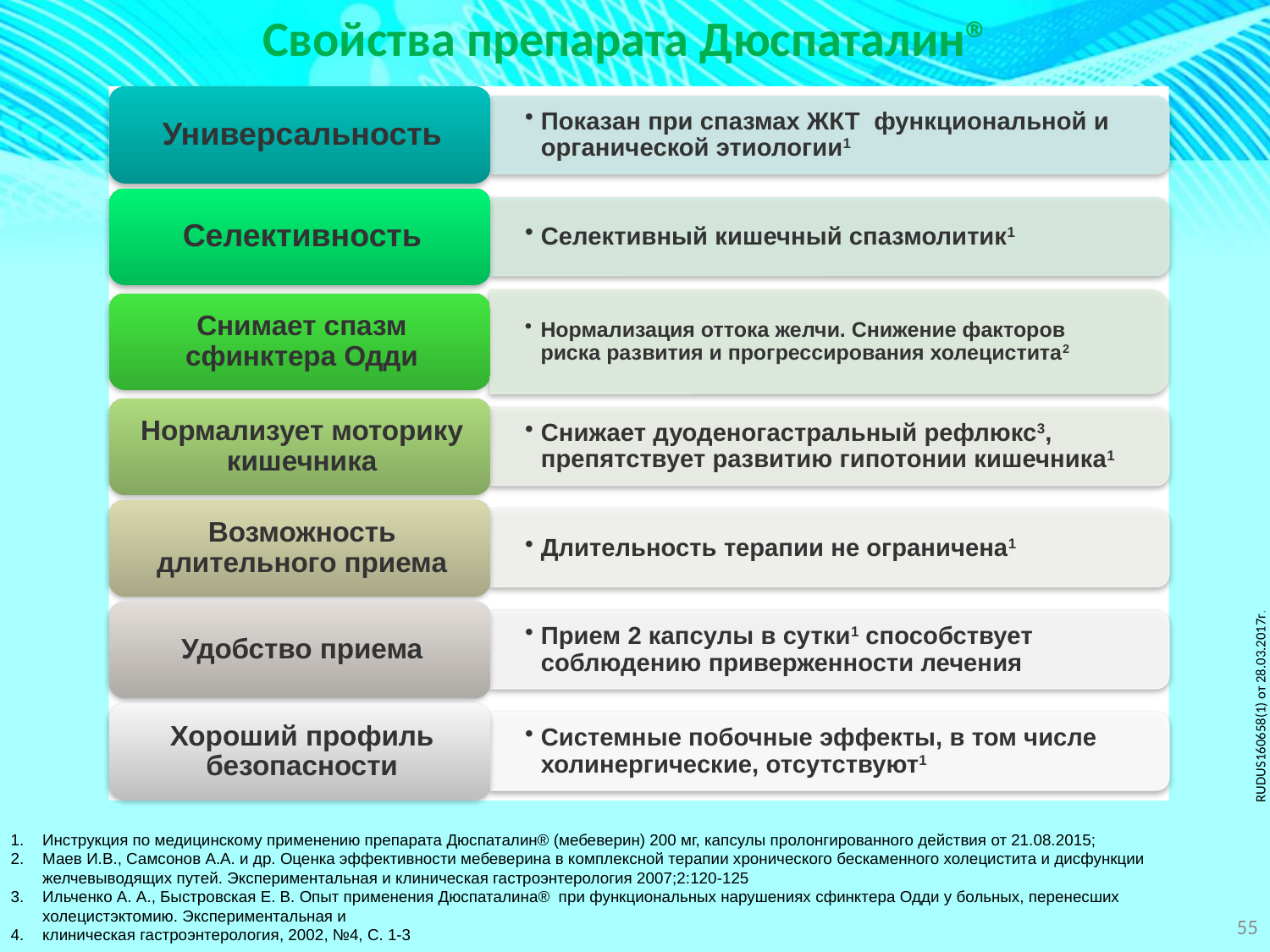

Свойства препарата Дюспаталин®
Показан при спазмах ЖКТ  функциональной и органической этиологии1
Универсальность
Селективный кишечный спазмолитик1
Селективность
Нормализация оттока желчи. Снижение факторов риска развития и прогрессирования холецистита2
Снимает спазм сфинктера Одди
Снижает дуоденогастральный рефлюкс3, препятствует развитию гипотонии кишечника1
Нормализует моторику кишечника
Длительность терапии не ограничена1
Возможность длительного приема
Прием 2 капсулы в сутки1 способствует соблюдению приверженности лечения
Удобство приема
Системные побочные эффекты, в том числе холинергические, отсутствуют1
Хороший профиль безопасности
RUDUS160658(1) от 28.03.2017г.
Инструкция по медицинскому применению препарата Дюспаталин® (мебеверин) 200 мг, капсулы пролонгированного действия от 21.08.2015;
Маев И.В., Самсонов А.А. и др. Оценка эффективности мебеверина в комплексной терапии хронического бескаменного холецистита и дисфункции желчевыводящих путей. Экспериментальная и клиническая гастроэнтерология 2007;2:120-125
Ильченко А. А., Быстровская Е. В. Опыт применения Дюспаталина®  при функциональных нарушениях сфинктера Одди у больных, перенесших холецистэктомию. Экспериментальная и
клиническая гастроэнтерология, 2002, №4, С. 1-3
55